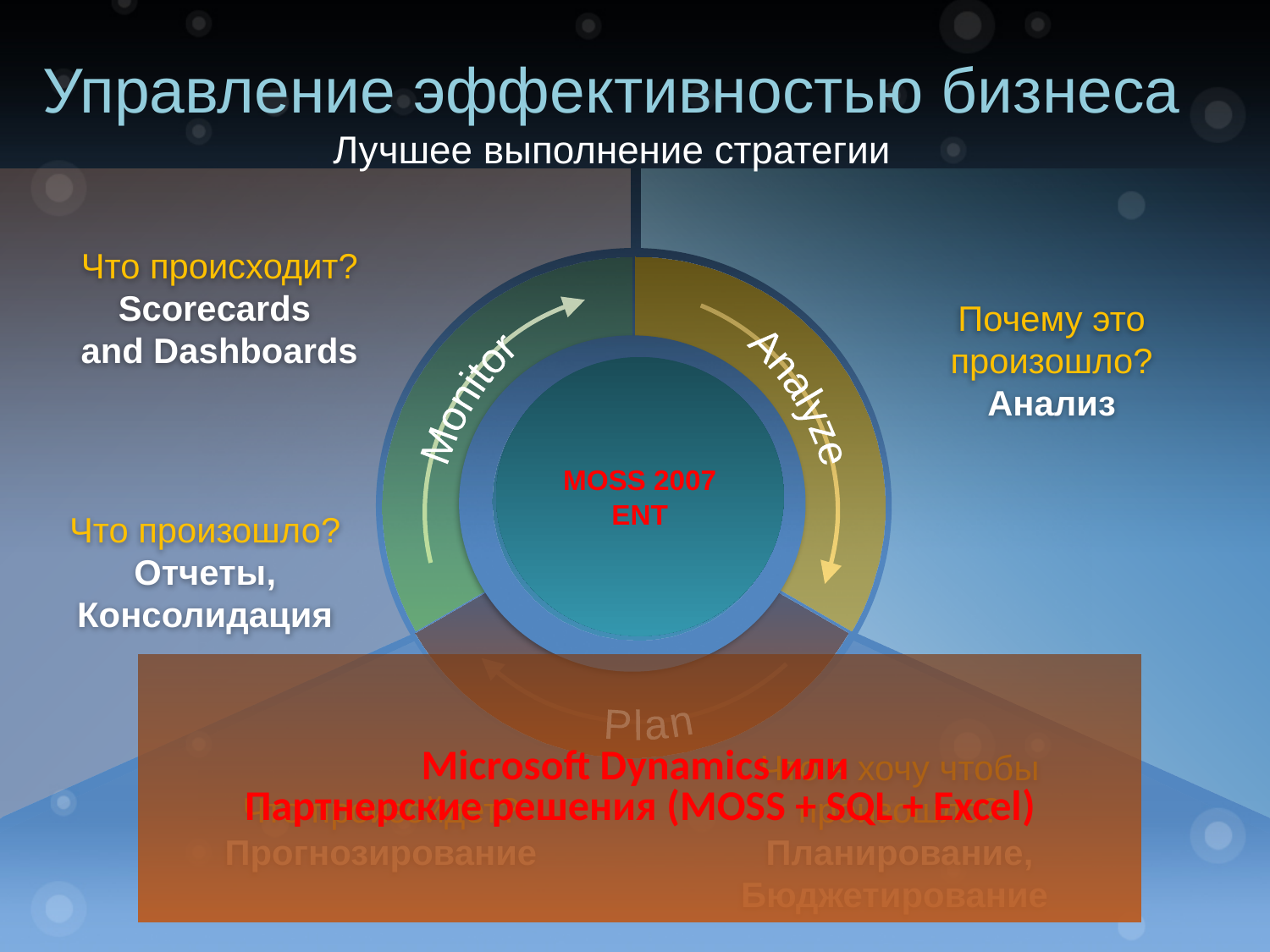

# Управление эффективностью бизнеса Лучшее выполнение стратегии

Что происходит?
Scorecards
and Dashboards

Plan

Analyze
Monitor
Почему это произошло?
Анализ
MOSS 2007 ENT
Стратегия
Что произошло?
Отчеты, Консолидация

Microsoft Dynamics или
Партнерские решения (MOSS + SQL + Excel)
Что произойдет?
Прогнозирование
Что я хочу чтобы произошло?
Планирование, Бюджетирование